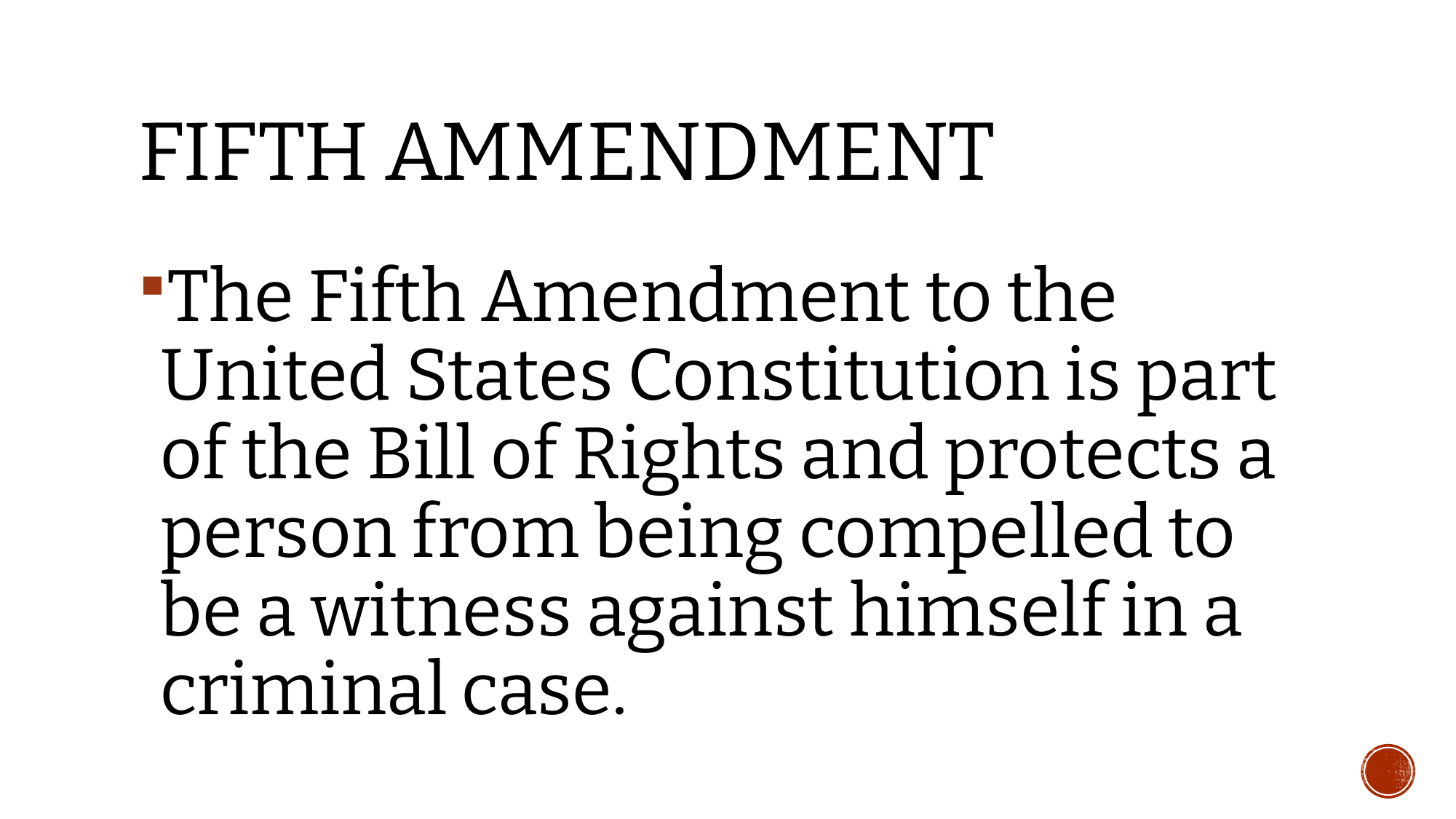

# Fifth ammendment
The Fifth Amendment to the United States Constitution is part of the Bill of Rights and protects a person from being compelled to be a witness against himself in a criminal case.